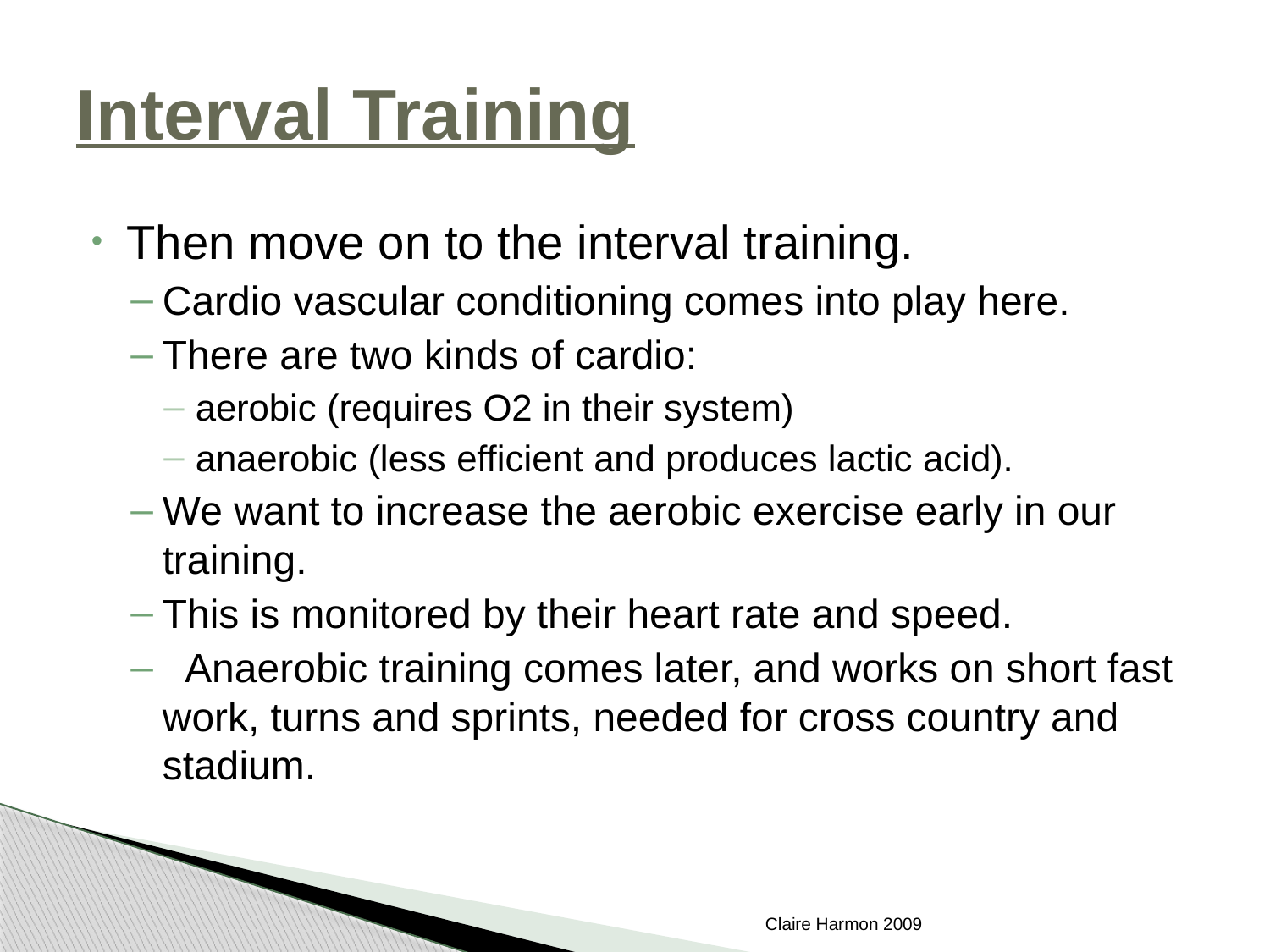

# Interval Training
Then move on to the interval training.
Cardio vascular conditioning comes into play here.
There are two kinds of cardio:
aerobic (requires O2 in their system)
anaerobic (less efficient and produces lactic acid).
We want to increase the aerobic exercise early in our training.
This is monitored by their heart rate and speed.
  Anaerobic training comes later, and works on short fast work, turns and sprints, needed for cross country and stadium.

Claire Harmon 2009